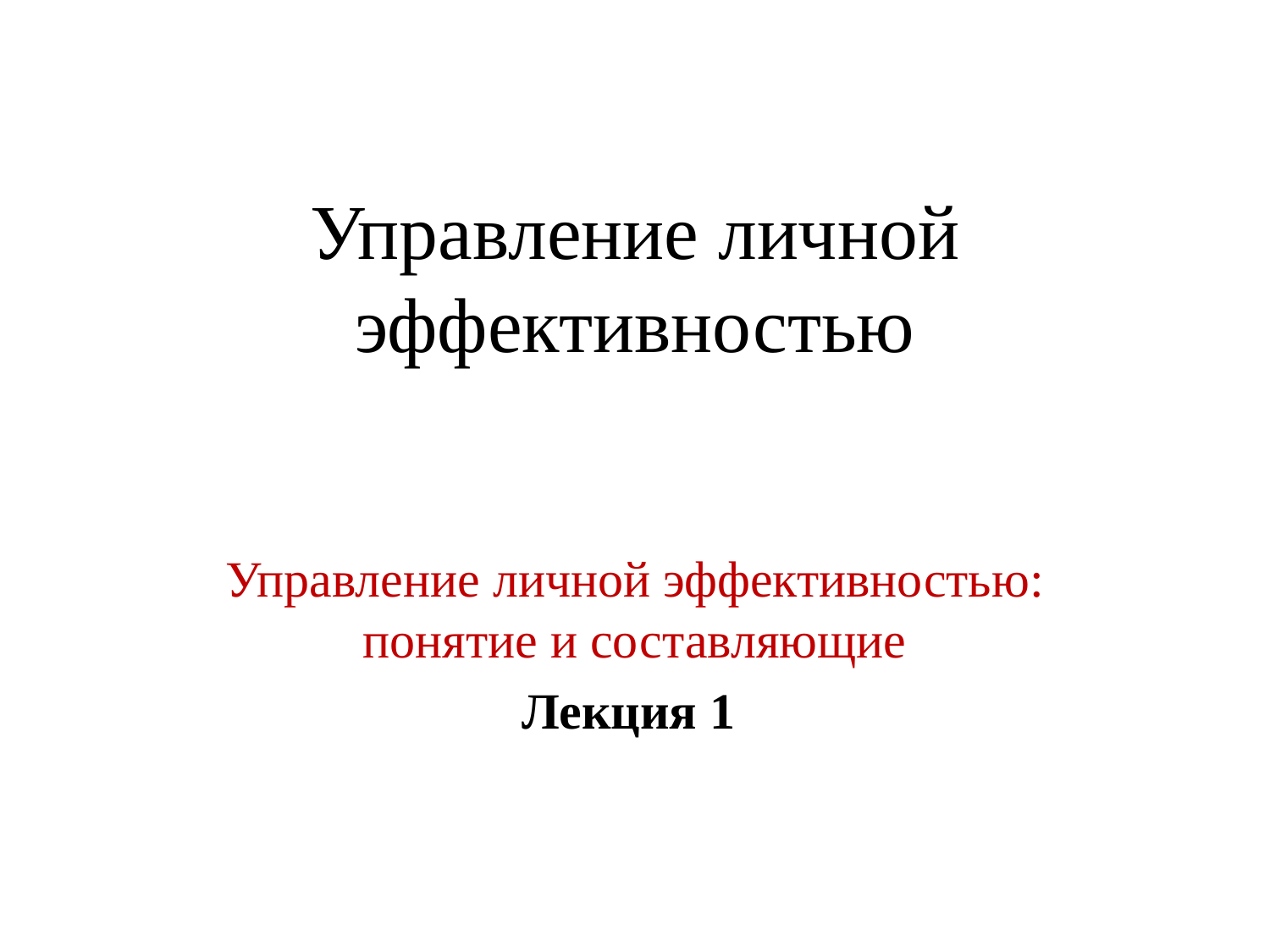

# Управление личной эффективностью
Управление личной эффективностью: понятие и составляющие
Лекция 1